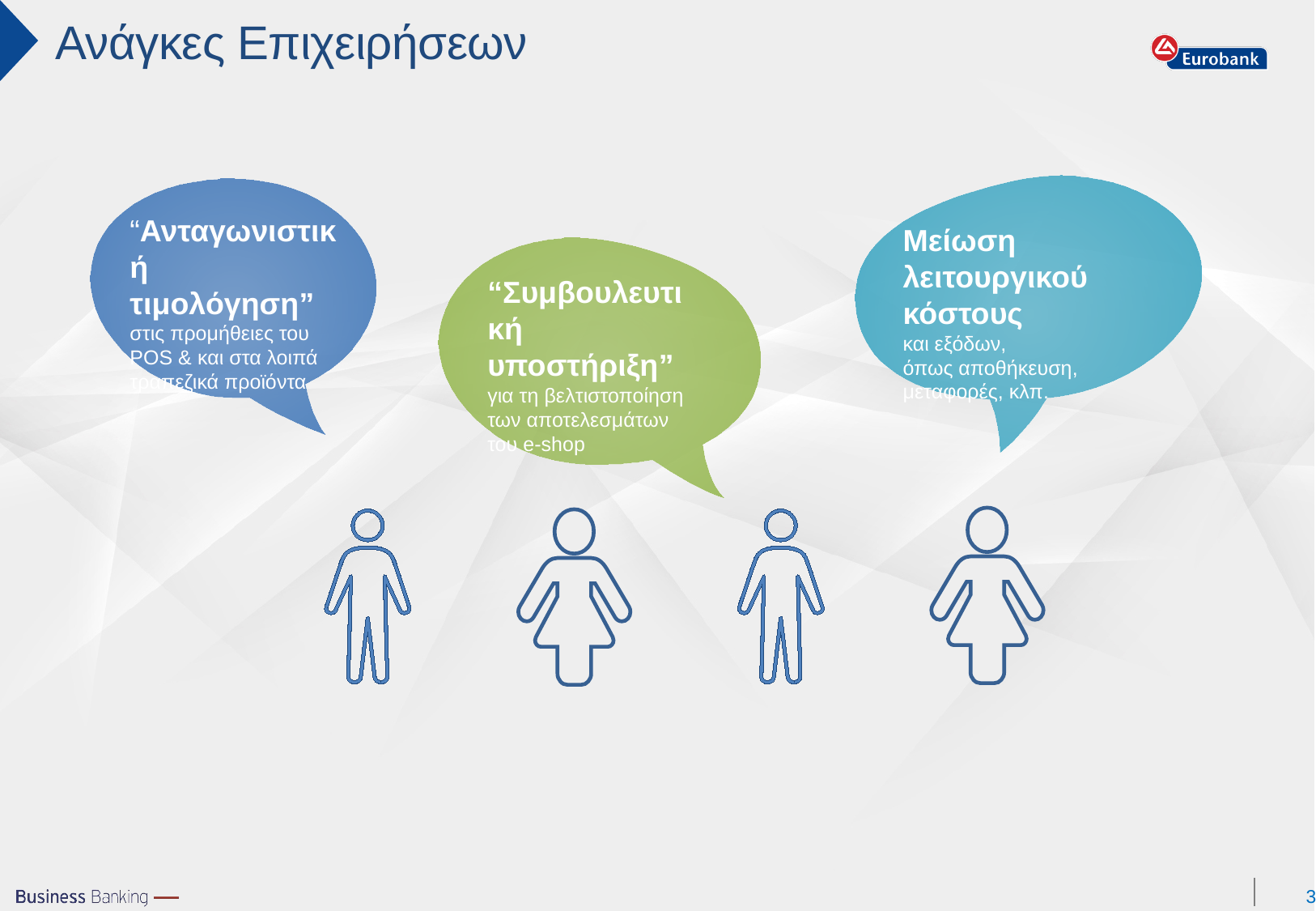

Ανάγκες Επιχειρήσεων

“Ανταγωνιστική τιμολόγηση”
στις προμήθειες του POS & και στα λοιπά τραπεζικά προϊόντα
Μείωση λειτουργικού κόστους
και εξόδων,
όπως αποθήκευση, μεταφορές, κλπ.

“Συμβουλευτική υποστήριξη”
για τη βελτιστοποίηση των αποτελεσμάτων του e-shop